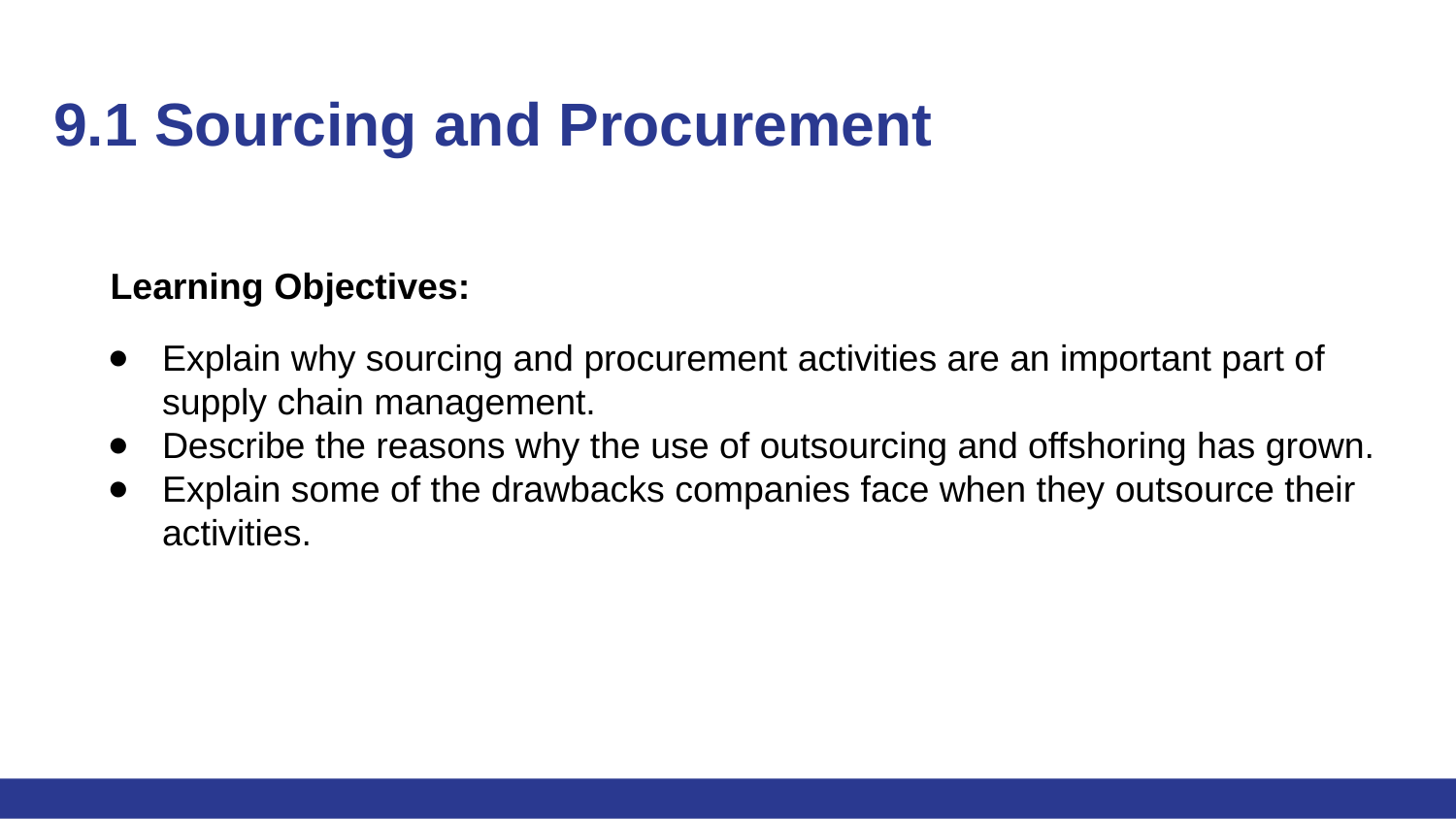

# 9.1 Sourcing and Procurement
Learning Objectives:
Explain why sourcing and procurement activities are an important part of supply chain management.
Describe the reasons why the use of outsourcing and offshoring has grown.
Explain some of the drawbacks companies face when they outsource their activities.